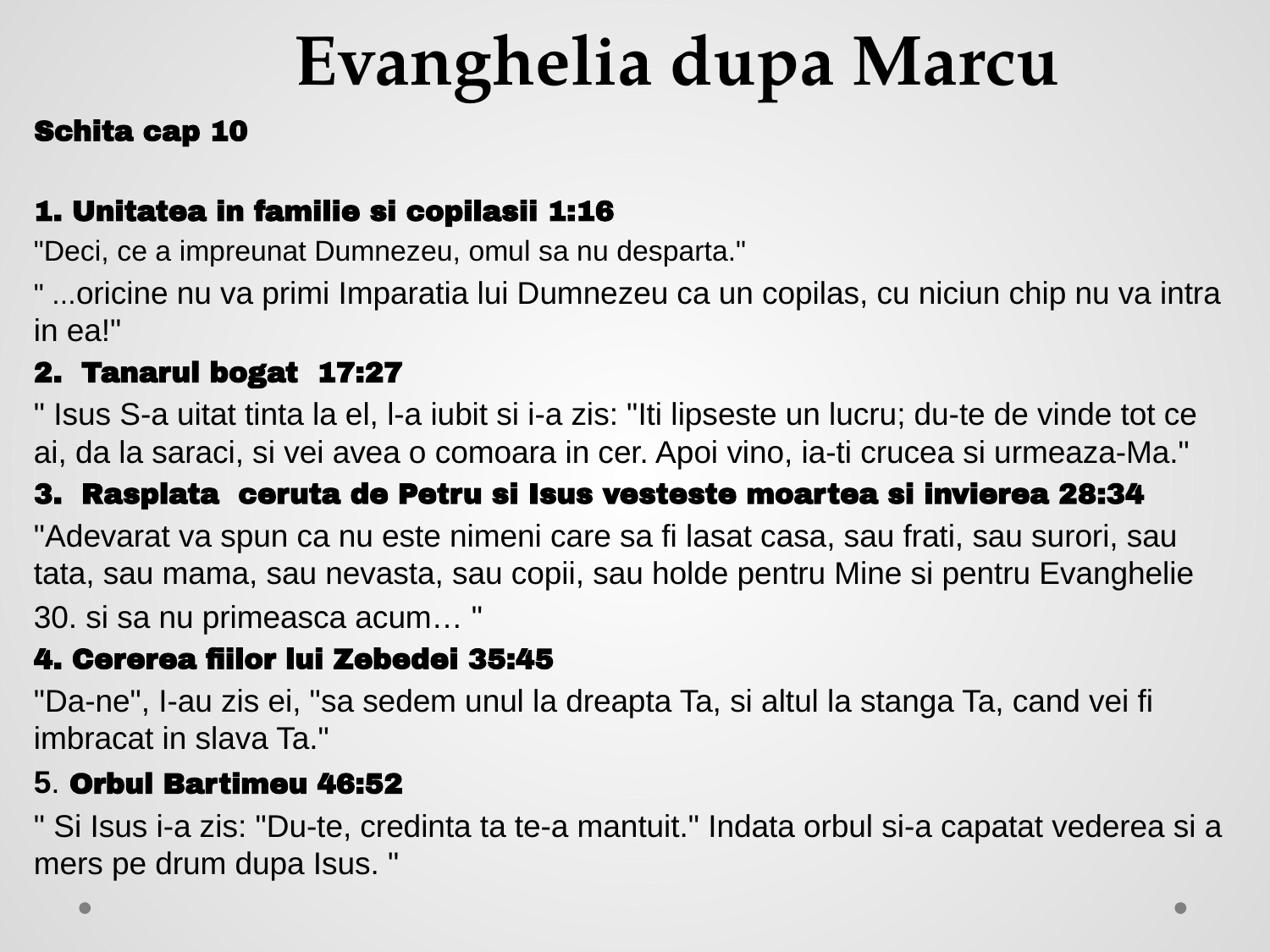

# Evanghelia dupa Marcu
Schita cap 10

1. Unitatea in familie si copilasii 1:16
"Deci, ce a impreunat Dumnezeu, omul sa nu desparta."
" ...oricine nu va primi Imparatia lui Dumnezeu ca un copilas, cu niciun chip nu va intra in ea!"
2.  Tanarul bogat  17:27
" Isus S-a uitat tinta la el, l-a iubit si i-a zis: "Iti lipseste un lucru; du-te de vinde tot ce ai, da la saraci, si vei avea o comoara in cer. Apoi vino, ia-ti crucea si urmeaza-Ma."
3.  Rasplata  ceruta de Petru si Isus vesteste moartea si invierea 28:34
"Adevarat va spun ca nu este nimeni care sa fi lasat casa, sau frati, sau surori, sau tata, sau mama, sau nevasta, sau copii, sau holde pentru Mine si pentru Evanghelie
30. si sa nu primeasca acum… "
4. Cererea fiilor lui Zebedei 35:45
"Da-ne", I-au zis ei, "sa sedem unul la dreapta Ta, si altul la stanga Ta, cand vei fi imbracat in slava Ta."
5. Orbul Bartimeu 46:52
" Si Isus i-a zis: "Du-te, credinta ta te-a mantuit." Indata orbul si-a capatat vederea si a mers pe drum dupa Isus. "